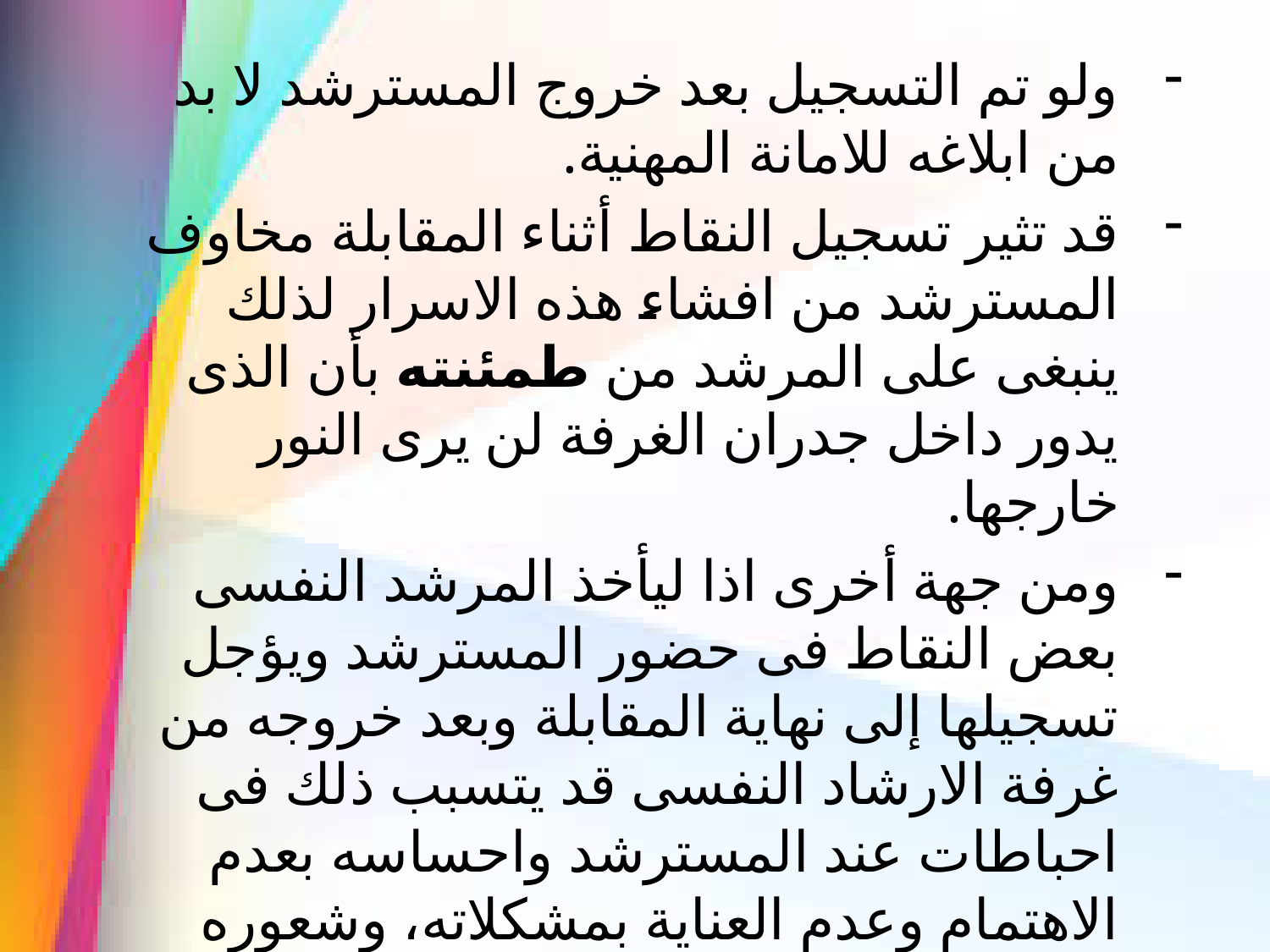

ولو تم التسجيل بعد خروج المسترشد لا بد من ابلاغه للامانة المهنية.
قد تثير تسجيل النقاط أثناء المقابلة مخاوف المسترشد من افشاء هذه الاسرار لذلك ينبغى على المرشد من طمئنته بأن الذى يدور داخل جدران الغرفة لن يرى النور خارجها.
ومن جهة أخرى اذا ليأخذ المرشد النفسى بعض النقاط فى حضور المسترشد ويؤجل تسجيلها إلى نهاية المقابلة وبعد خروجه من غرفة الارشاد النفسى قد يتسبب ذلك فى احباطات عند المسترشد واحساسه بعدم الاهتمام وعدم العناية بمشكلاته، وشعوره باهماله وعدم جدوى مقابلاته.